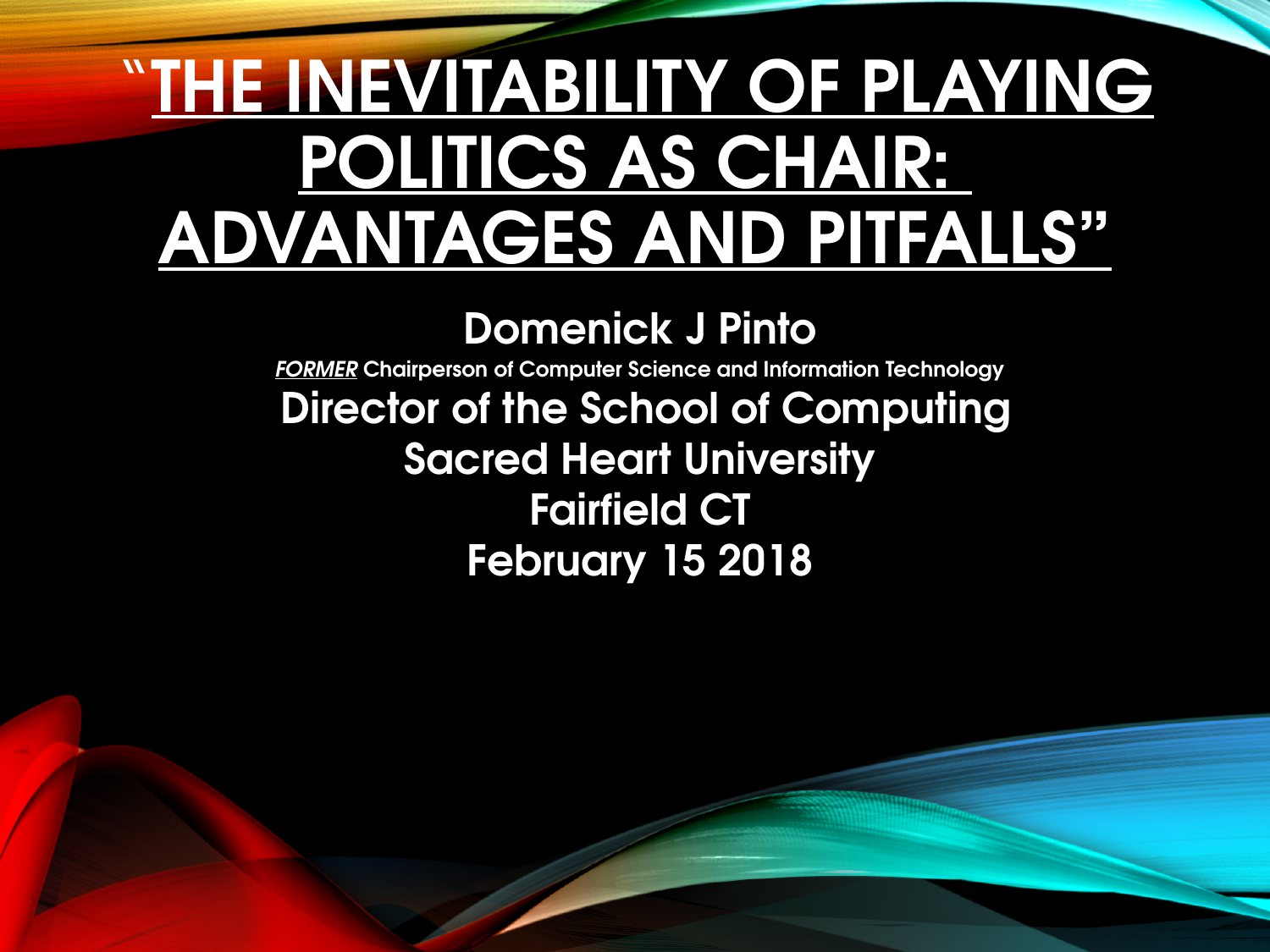

# “The Inevitability of Playing Politics as Chair: Advantages and Pitfalls”

Domenick J Pinto
FORMER Chairperson of Computer Science and Information Technology
 Director of the School of Computing
Sacred Heart University
Fairfield CT
February 15 2018